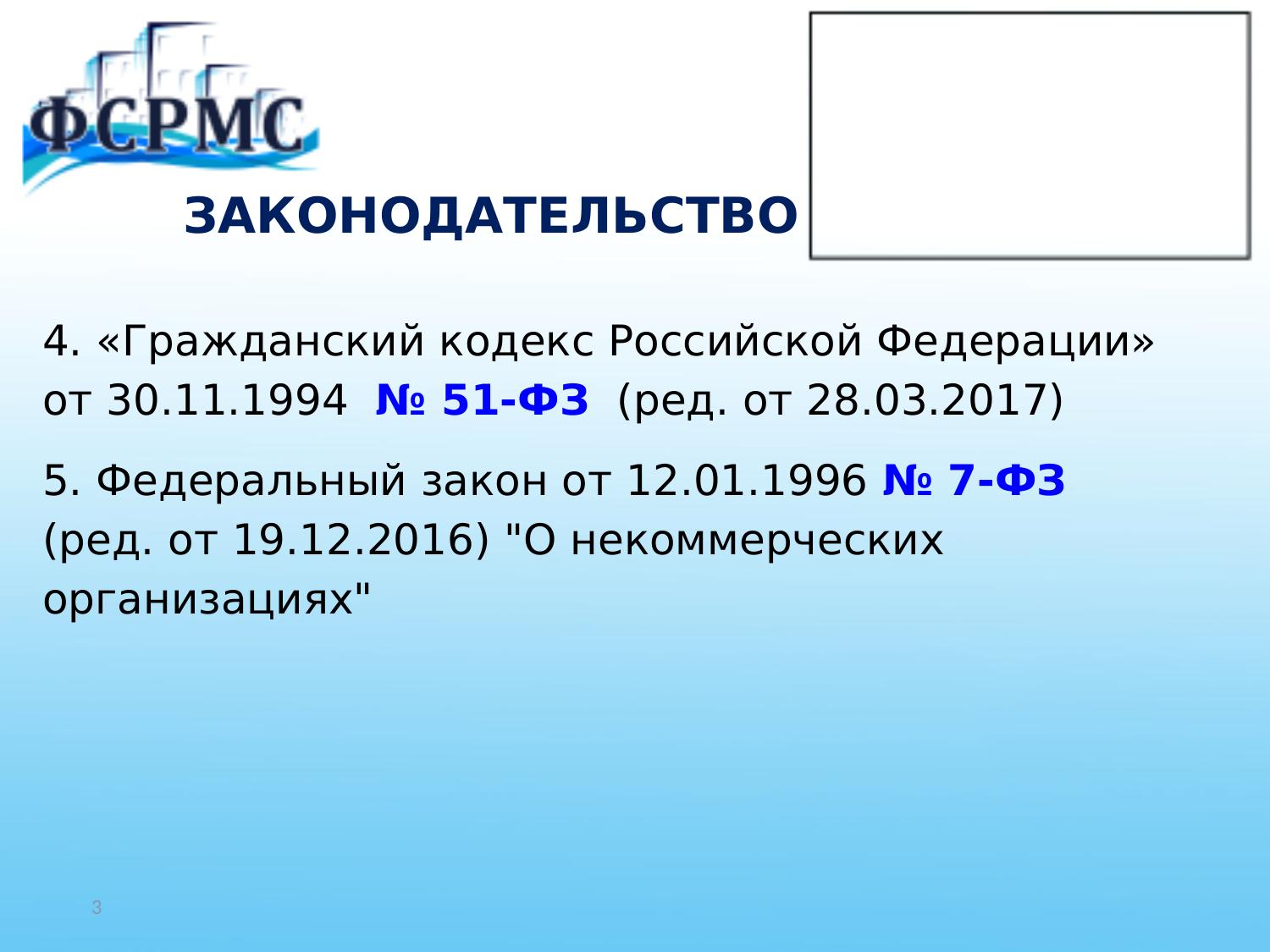

# ЗАКОНОДАТЕЛЬСТВО
4. «Гражданский кодекс Российской Федерации»
от 30.11.1994  № 51-ФЗ  (ред. от 28.03.2017)
5. Федеральный закон от 12.01.1996 № 7-ФЗ
(ред. от 19.12.2016) "О некоммерческих
организациях"
3